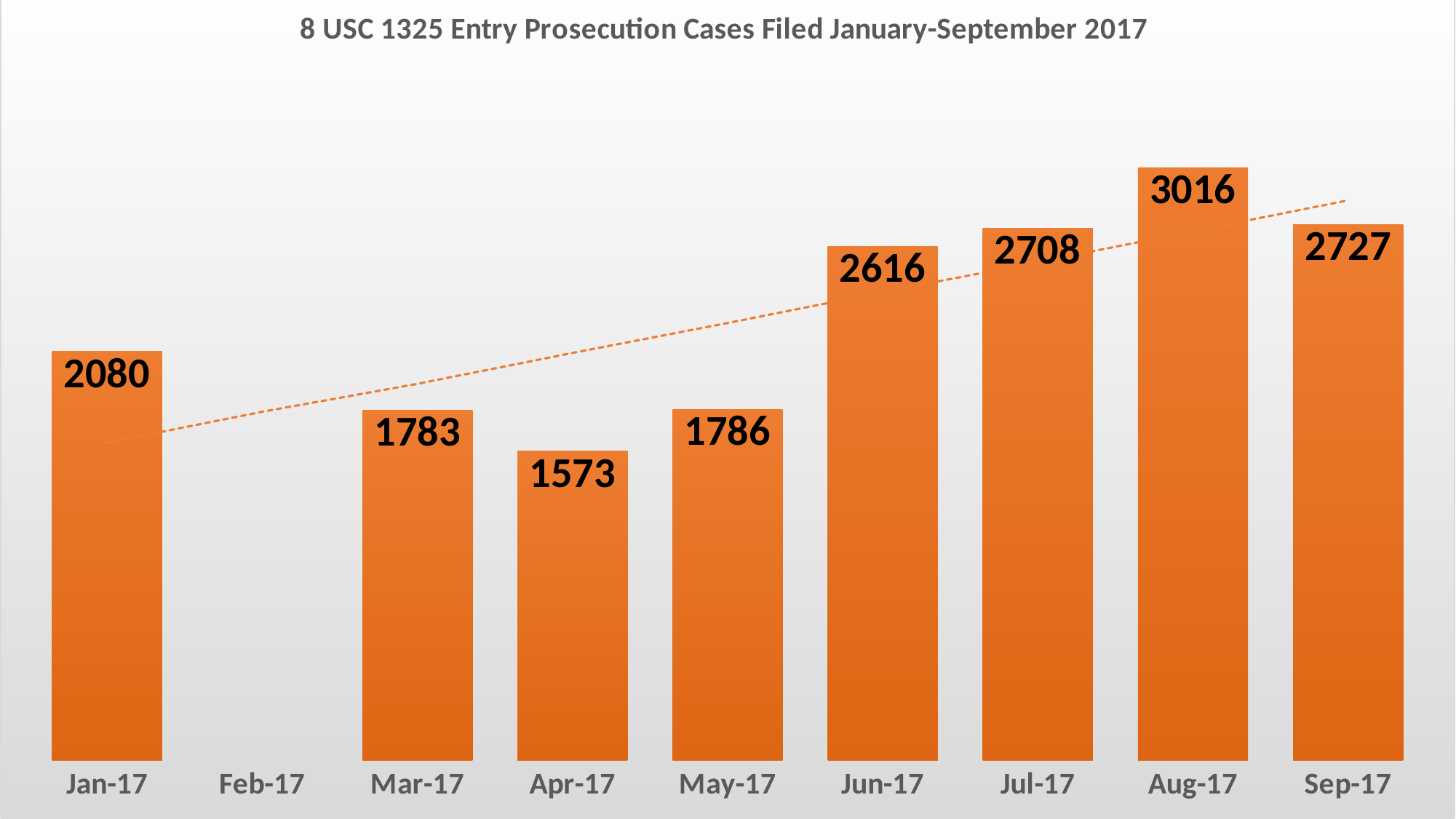

### Chart: 8 USC 1325 Entry Prosecution Cases Filed January-September 2017

| Category |  |
|---|---|
| 42736 | 2080.0 |
| 42767 | None |
| 42795 | 1783.0 |
| 42826 | 1573.0 |
| 42856 | 1786.0 |
| 42887 | 2616.0 |
| 42917 | 2708.0 |
| 42948 | 3016.0 |
| 42979 | 2727.0 |